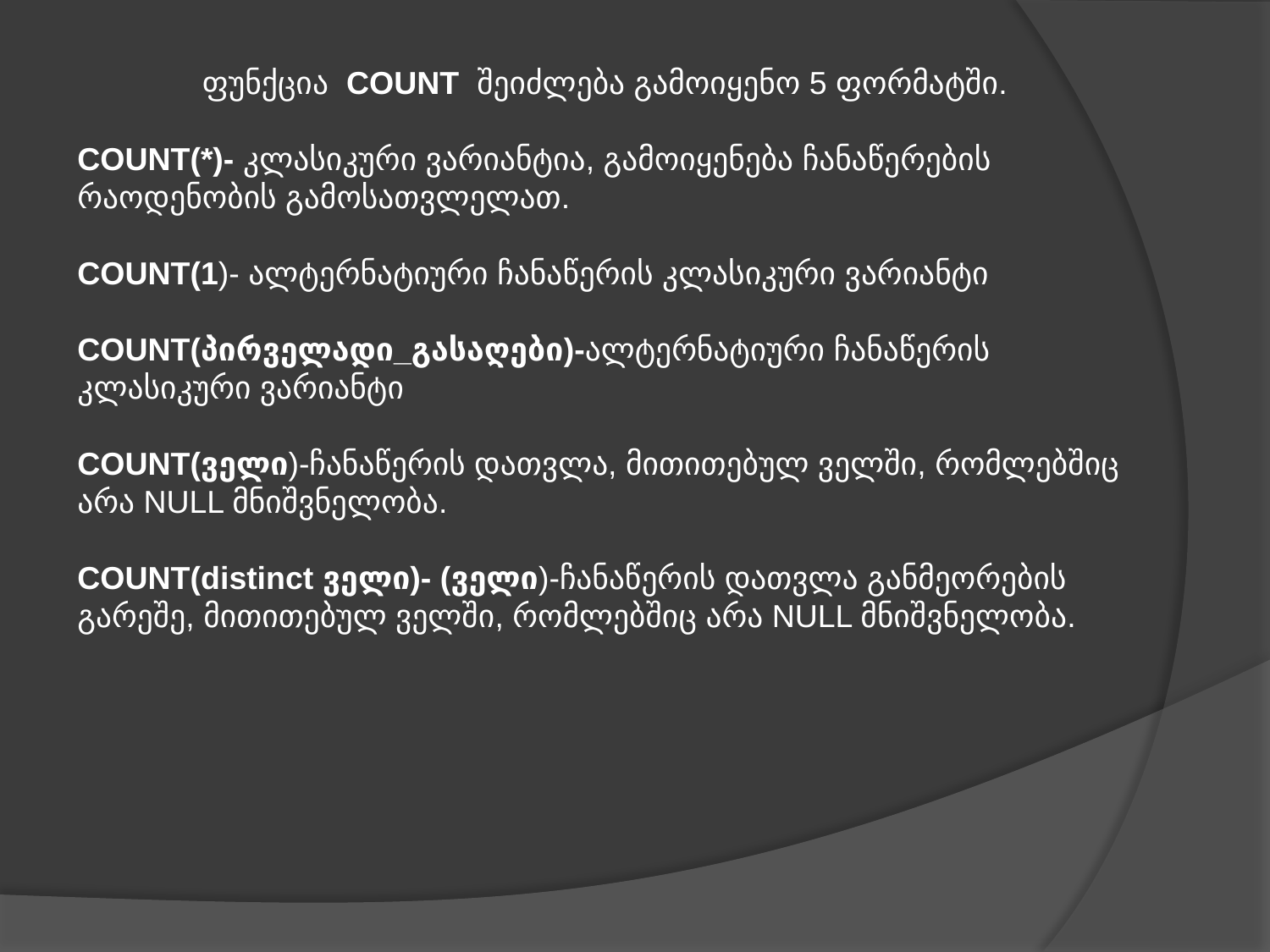

ფუნქცია  COUNT  შეიძლება გამოიყენო 5 ფორმატში.

COUNT(*)- კლასიკური ვარიანტია, გამოიყენება ჩანაწერების რაოდენობის გამოსათვლელათ.

COUNT(1)- ალტერნატიური ჩანაწერის კლასიკური ვარიანტი

COUNT(პირველადი_გასაღები)-ალტერნატიური ჩანაწერის
კლასიკური ვარიანტი

COUNT(ველი)-ჩანაწერის დათვლა, მითითებულ ველში, რომლებშიც არა NULL მნიშვნელობა.

COUNT(distinct ველი)- (ველი)-ჩანაწერის დათვლა განმეორების გარეშე, მითითებულ ველში, რომლებშიც არა NULL მნიშვნელობა.